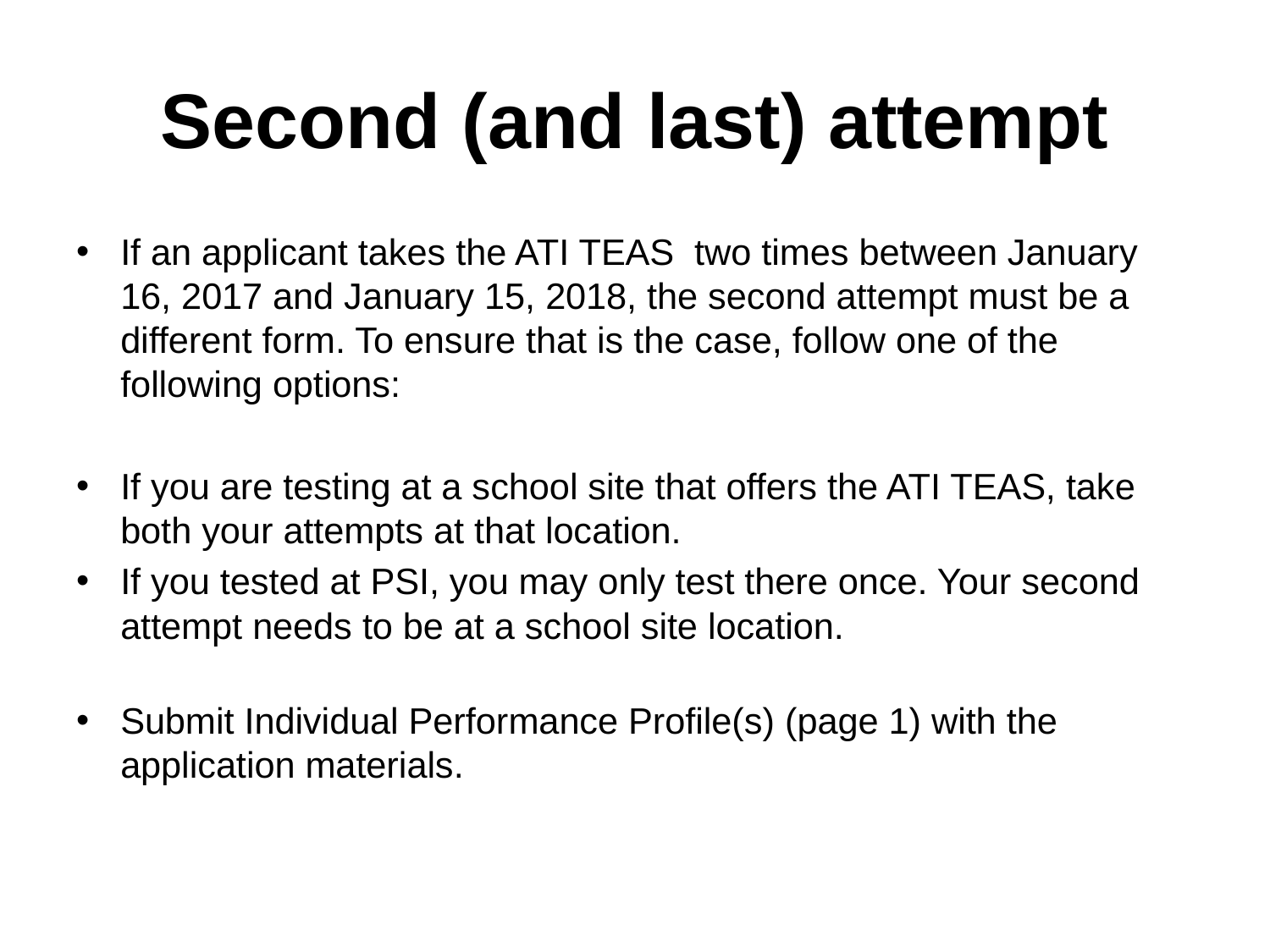

# Second (and last) attempt
If an applicant takes the ATI TEAS  two times between January 16, 2017 and January 15, 2018, the second attempt must be a different form. To ensure that is the case, follow one of the following options:

If you are testing at a school site that offers the ATI TEAS, take both your attempts at that location.
If you tested at PSI, you may only test there once. Your second attempt needs to be at a school site location.
Submit Individual Performance Profile(s) (page 1) with the application materials.